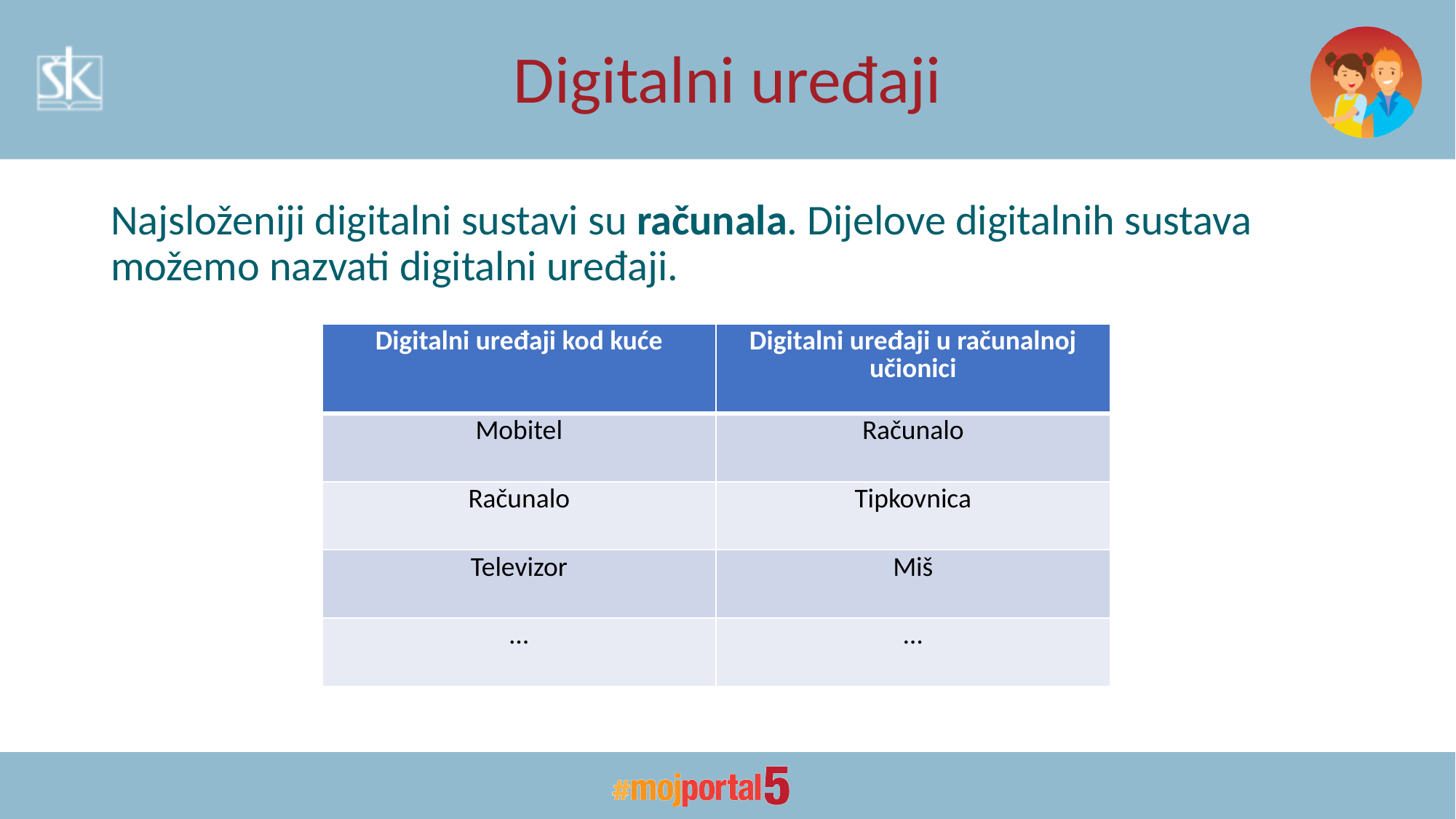

# Digitalni uređaji
Najsloženiji digitalni sustavi su računala. Dijelove digitalnih sustava možemo nazvati digitalni uređaji.

| Digitalni uređaji kod kuće | Digitalni uređaji u računalnoj učionici |
| --- | --- |
| Mobitel | Računalo |
| Računalo | Tipkovnica |
| Televizor | Miš |
| … | … |